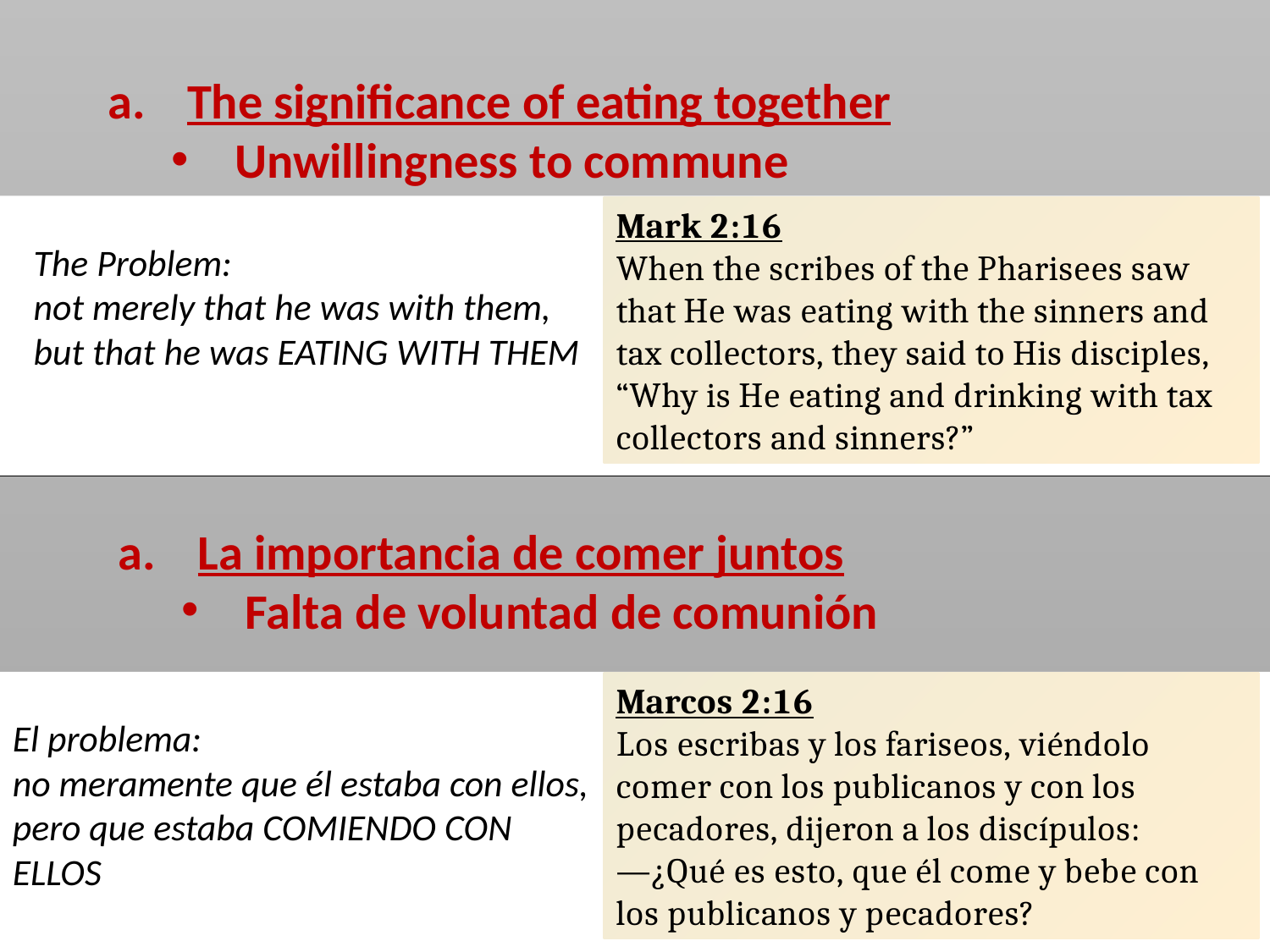

The significance of eating together
Unwillingness to commune

Mark 2:16
When the scribes of the Pharisees saw that He was eating with the sinners and tax collectors, they said to His disciples, “Why is He eating and drinking with tax collectors and sinners?”
The Problem:
not merely that he was with them,
but that he was EATING WITH THEM
La importancia de comer juntos
Falta de voluntad de comunión

Marcos 2:16
Los escribas y los fariseos, viéndolo comer con los publicanos y con los pecadores, dijeron a los discípulos:
—¿Qué es esto, que él come y bebe con los publicanos y pecadores?
El problema:
no meramente que él estaba con ellos,
pero que estaba COMIENDO CON ELLOS